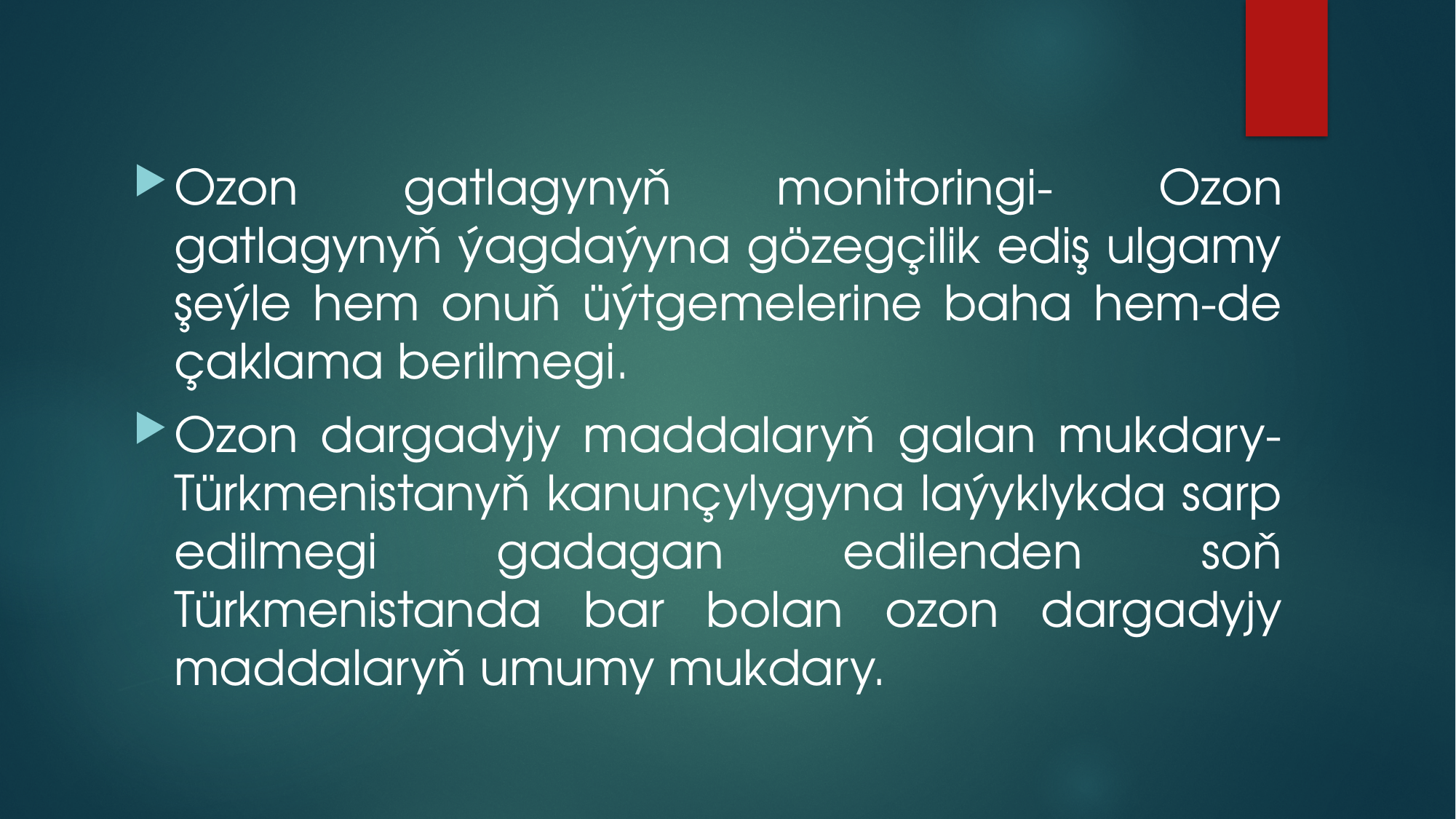

Ozon gatlagynyň monitoringi- Ozon gatlagynyň ýagdaýyna gözegçilik ediş ulgamy şeýle hem onuň üýtgemelerine baha hem-de çaklama berilmegi.
Ozon dargadyjy maddalaryň galan mukdary- Türkmenistanyň kanunçylygyna laýyklykda sarp edilmegi gadagan edilenden soň Türkmenistanda bar bolan ozon dargadyjy maddalaryň umumy mukdary.